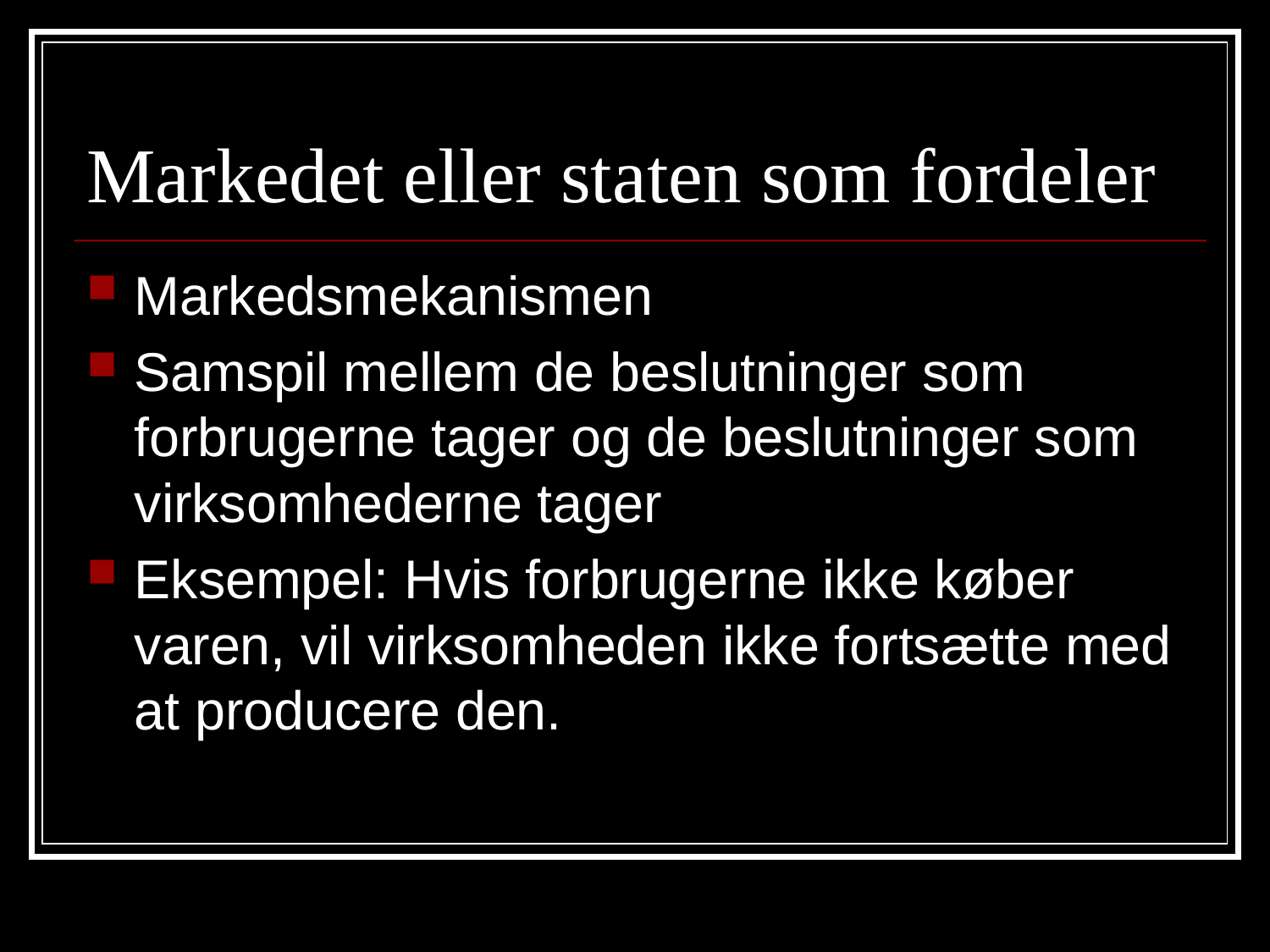

# Markedet eller staten som fordeler
Markedsmekanismen
Samspil mellem de beslutninger som forbrugerne tager og de beslutninger som virksomhederne tager
Eksempel: Hvis forbrugerne ikke køber varen, vil virksomheden ikke fortsætte med at producere den.